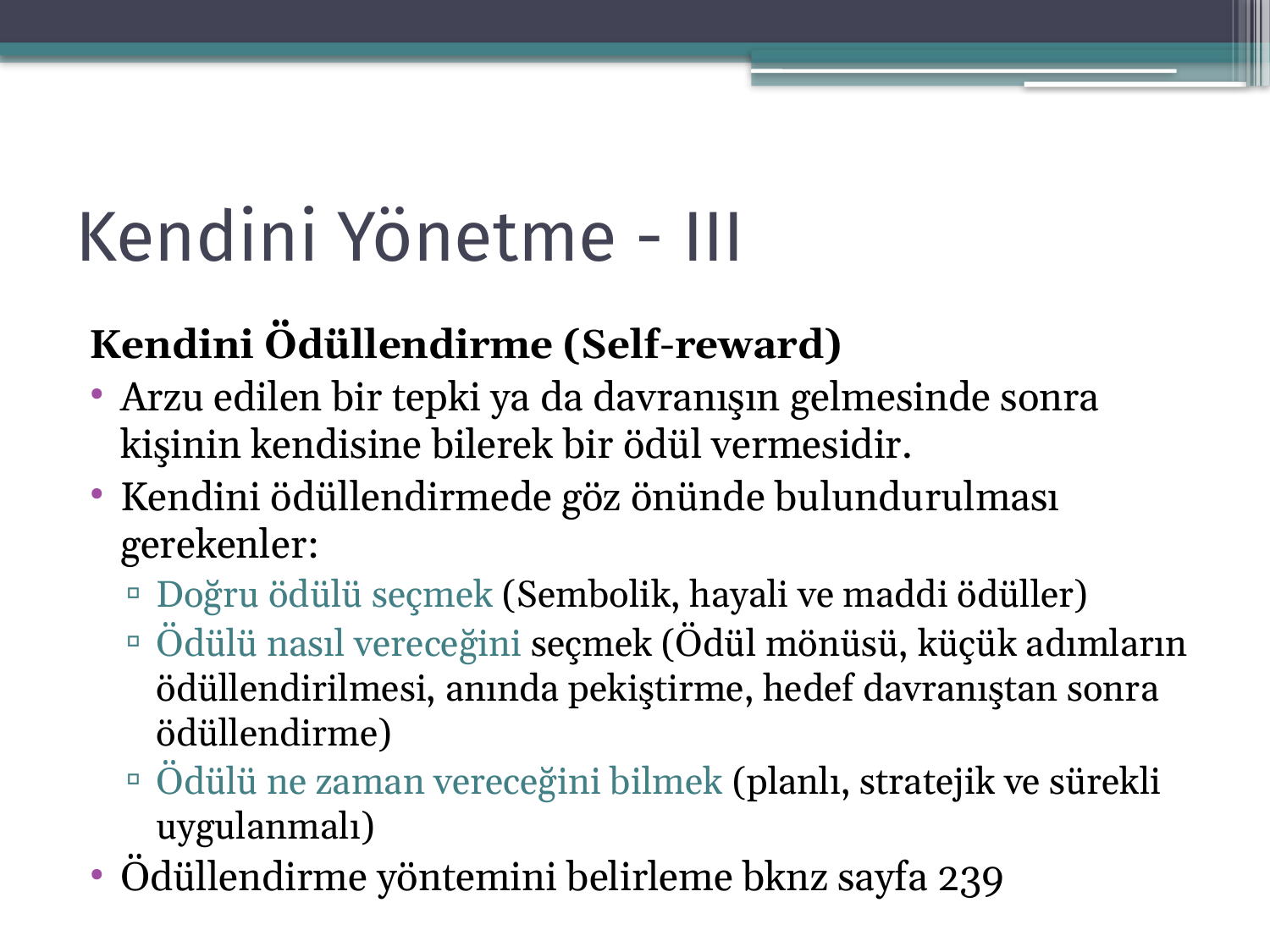

# Kendini Yönetme - III
Kendini Ödüllendirme (Self-reward)
Arzu edilen bir tepki ya da davranışın gelmesinde sonra kişinin kendisine bilerek bir ödül vermesidir.
Kendini ödüllendirmede göz önünde bulundurulması gerekenler:
Doğru ödülü seçmek (Sembolik, hayali ve maddi ödüller)
Ödülü nasıl vereceğini seçmek (Ödül mönüsü, küçük adımların ödüllendirilmesi, anında pekiştirme, hedef davranıştan sonra ödüllendirme)
Ödülü ne zaman vereceğini bilmek (planlı, stratejik ve sürekli uygulanmalı)
Ödüllendirme yöntemini belirleme bknz sayfa 239